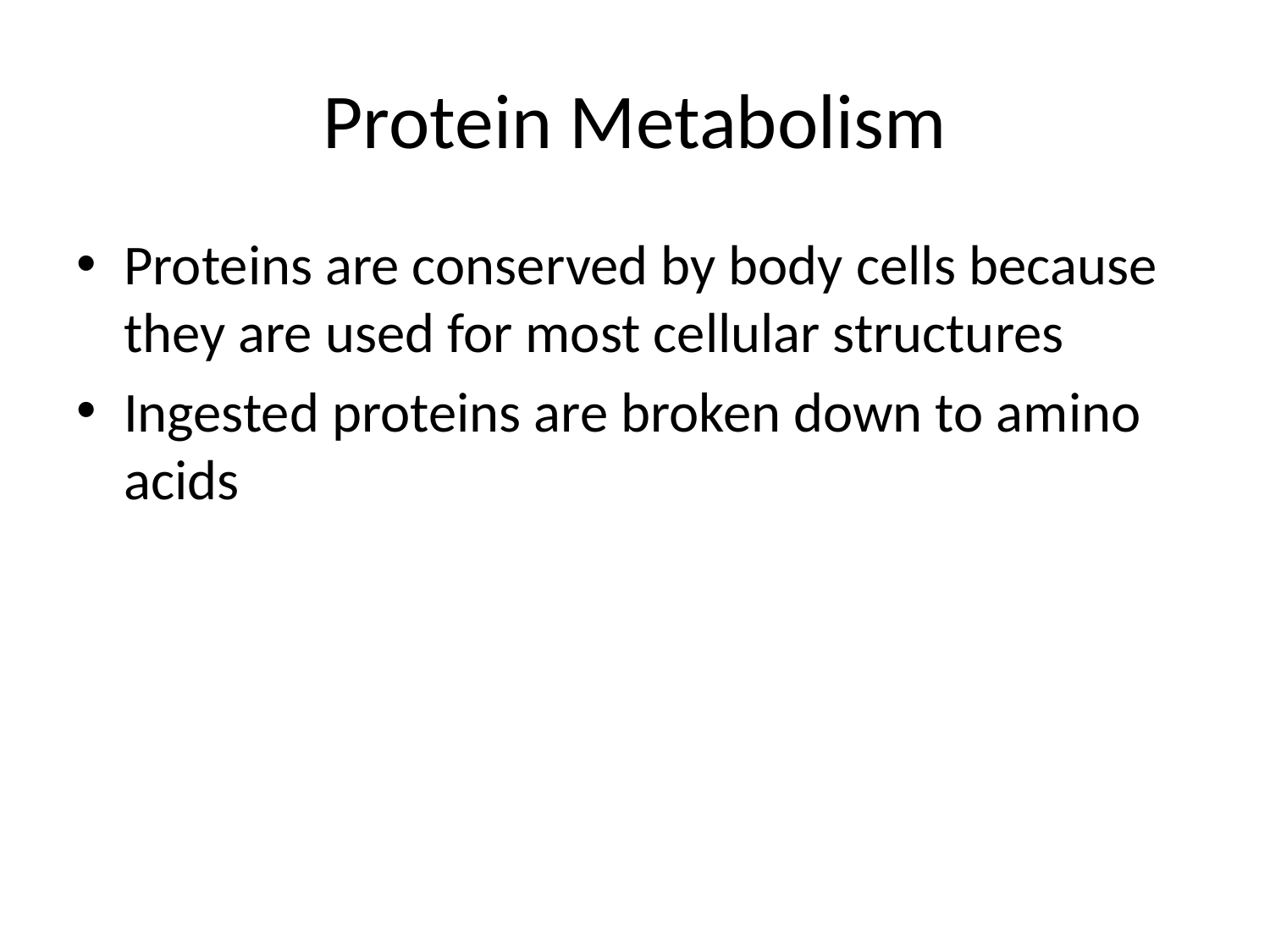

# Protein Metabolism
Proteins are conserved by body cells because they are used for most cellular structures
Ingested proteins are broken down to amino acids